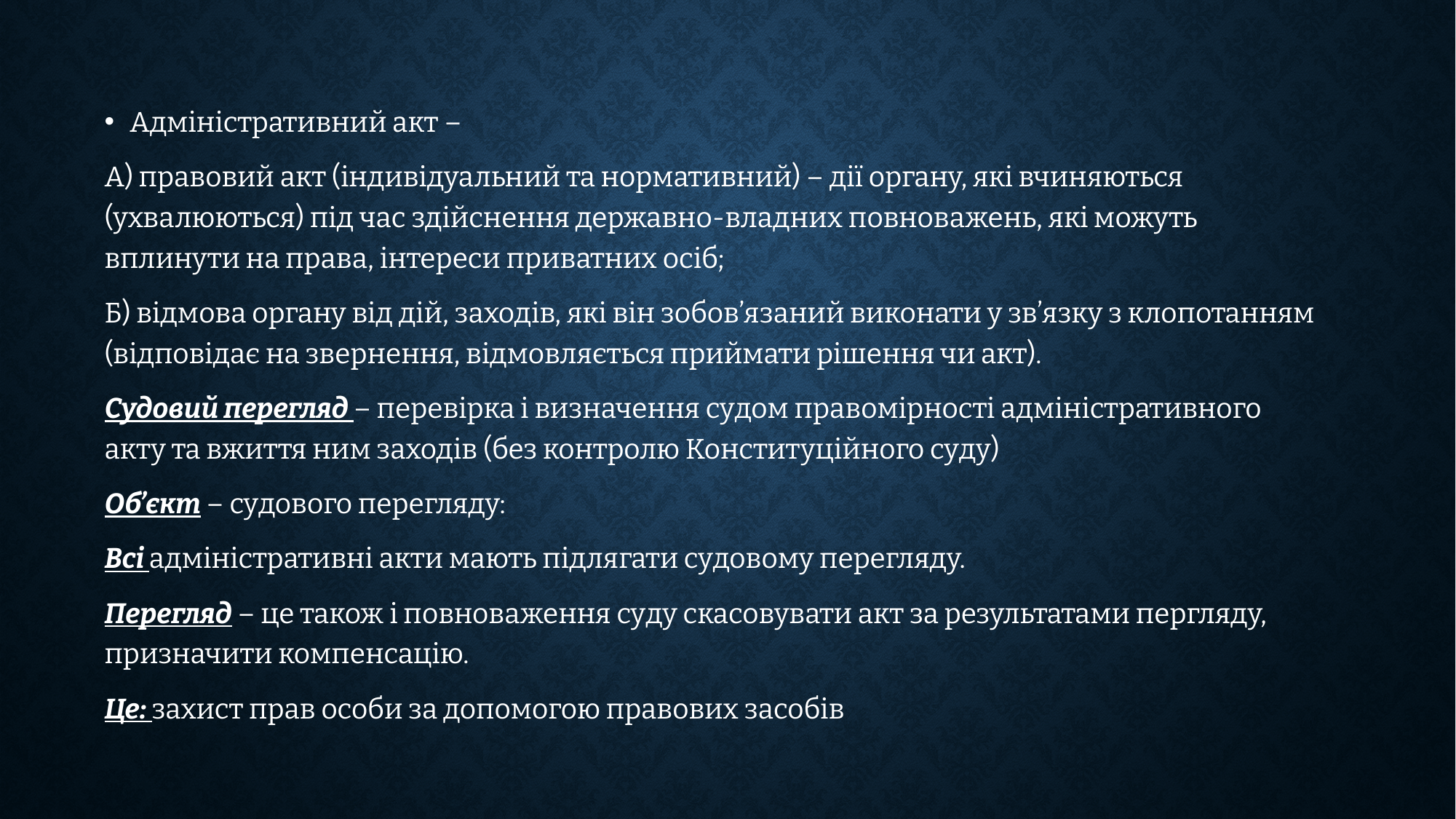

Адміністративний акт –
А) правовий акт (індивідуальний та нормативний) – дії органу, які вчиняються (ухвалюються) під час здійснення державно-владних повноважень, які можуть вплинути на права, інтереси приватних осіб;
Б) відмова органу від дій, заходів, які він зобов’язаний виконати у зв’язку з клопотанням (відповідає на звернення, відмовляється приймати рішення чи акт).
Судовий перегляд – перевірка і визначення судом правомірності адміністративного акту та вжиття ним заходів (без контролю Конституційного суду)
Об’єкт – судового перегляду:
Всі адміністративні акти мають підлягати судовому перегляду.
Перегляд – це також і повноваження суду скасовувати акт за результатами пергляду, призначити компенсацію.
Це: захист прав особи за допомогою правових засобів